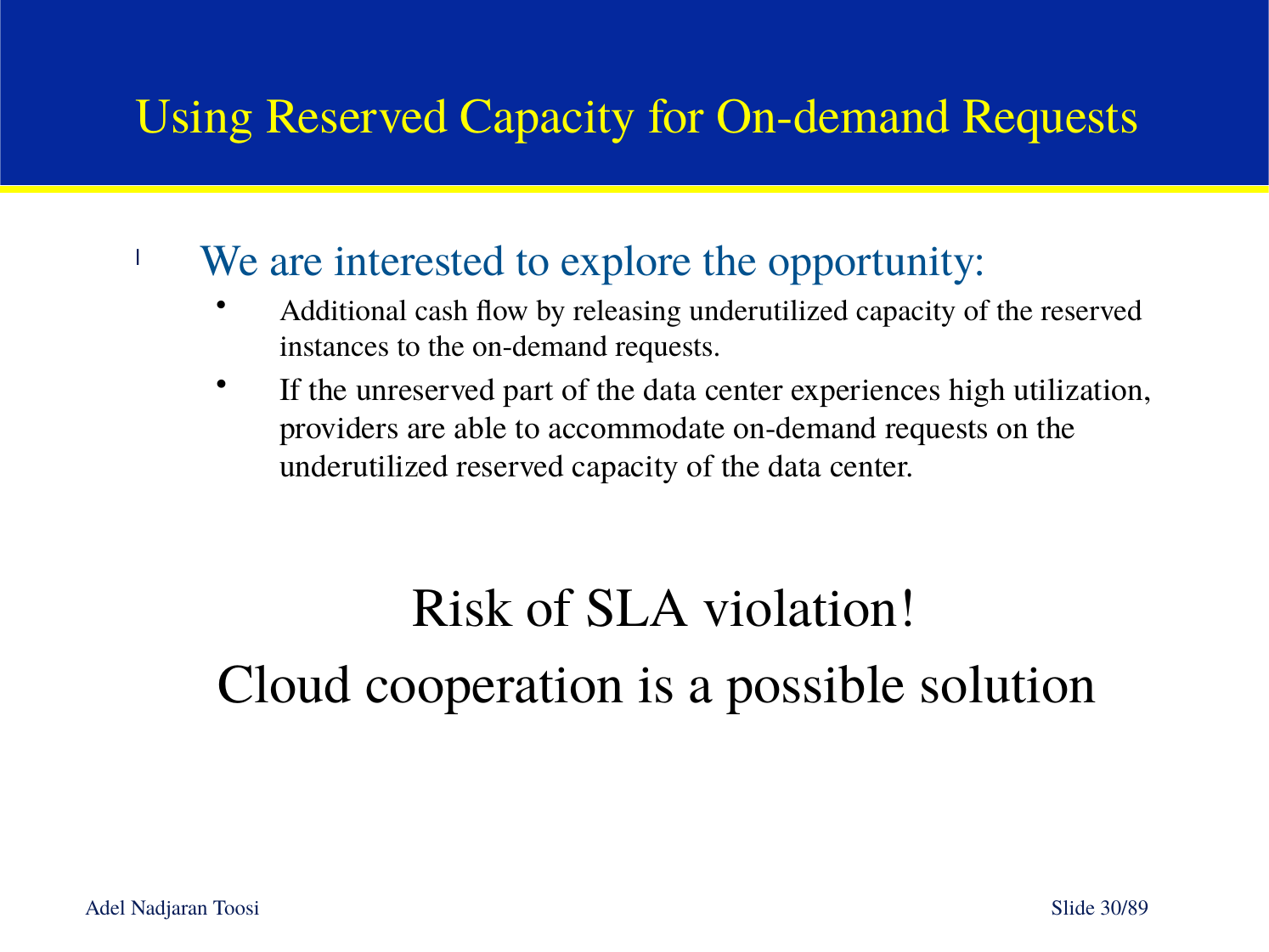

# Using Reserved Capacity for On-demand Requests
We are interested to explore the opportunity:
Additional cash flow by releasing underutilized capacity of the reserved instances to the on-demand requests.
If the unreserved part of the data center experiences high utilization, providers are able to accommodate on-demand requests on the underutilized reserved capacity of the data center.

Risk of SLA violation!
Cloud cooperation is a possible solution